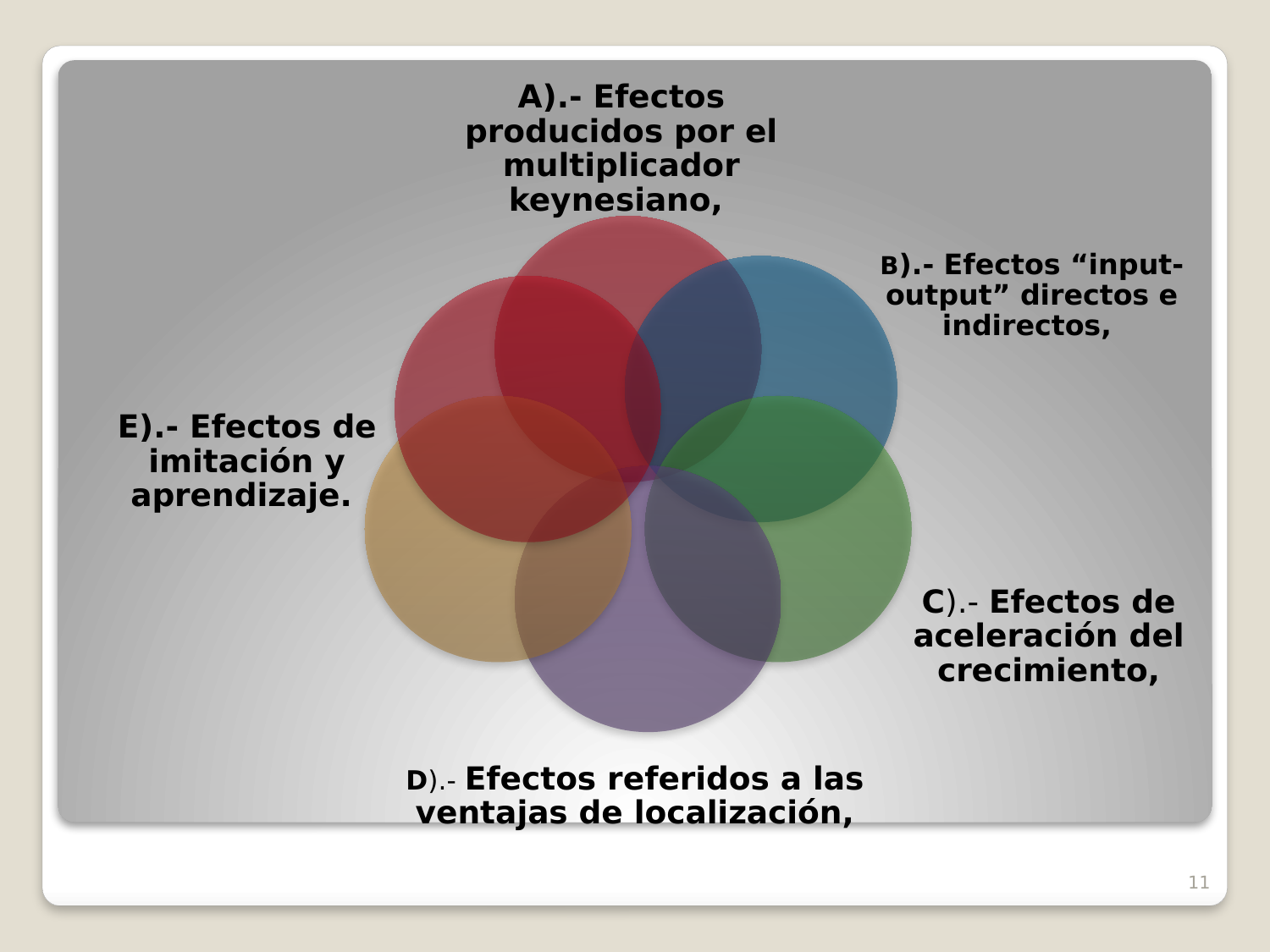

A).- Efectos producidos por el multiplicador keynesiano,
B).- Efectos “input-output” directos e indirectos,
C).- Efectos de aceleración del crecimiento,
D).- Efectos referidos a las ventajas de localización,
E).- Efectos de imitación y aprendizaje.

11